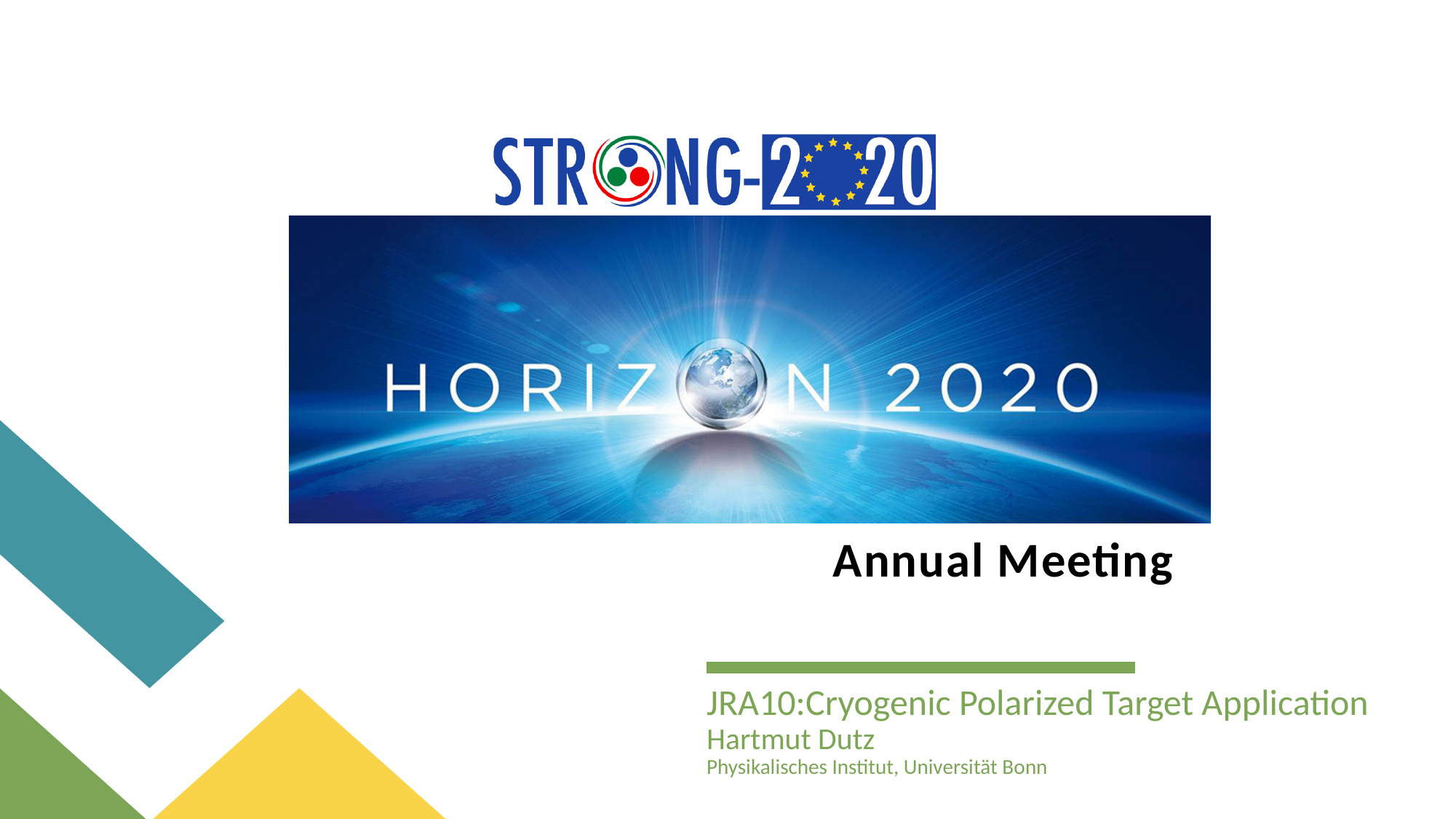

# Annual Meeting
JRA10:Cryogenic Polarized Target Application Hartmut Dutz
Physikalisches Institut, Universität Bonn